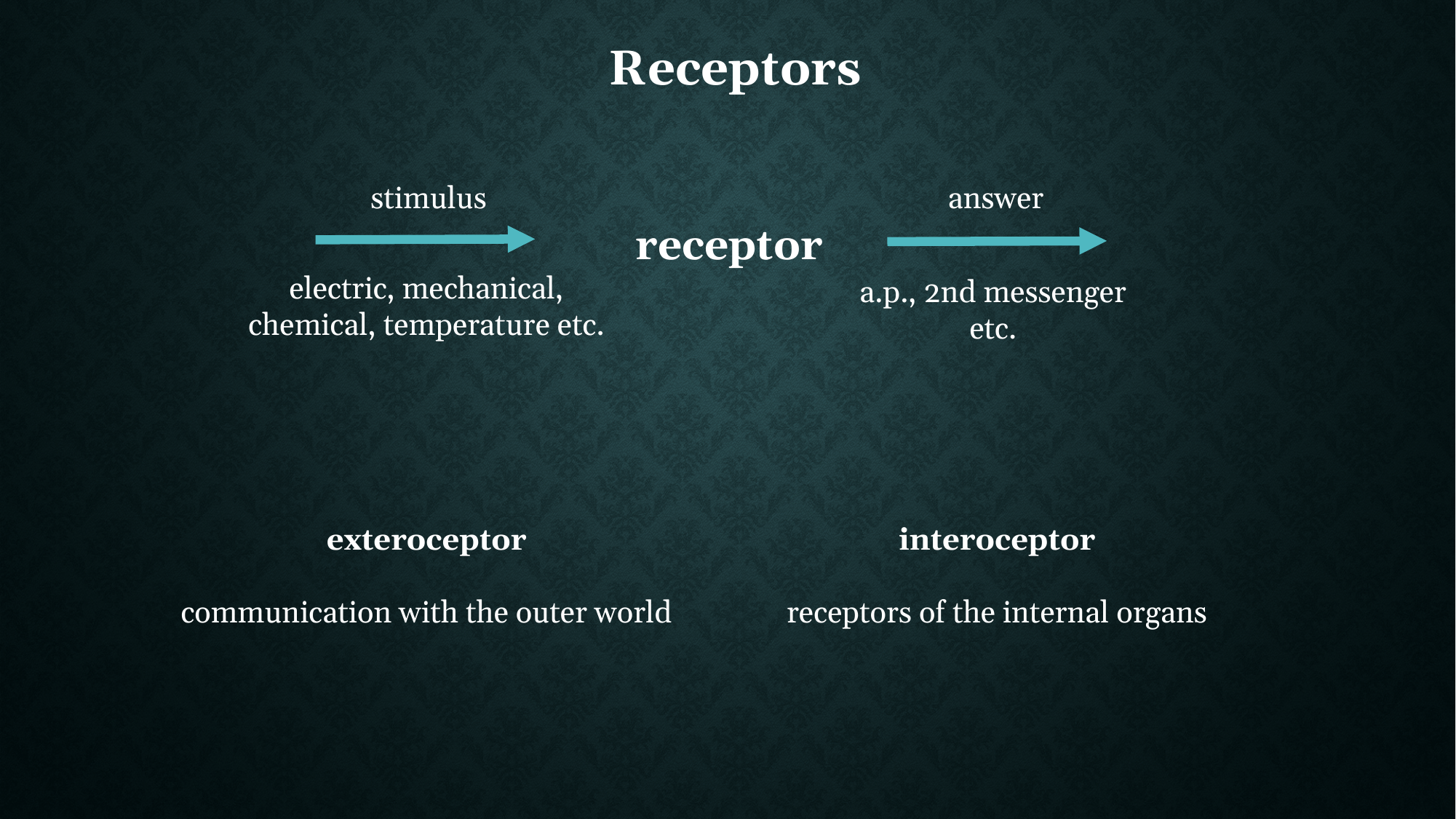

Receptors
stimulus
answer
receptor
electric, mechanical,
chemical, temperature etc.
a.p., 2nd messenger
etc.
exteroceptor

communication with the outer world
interoceptor

receptors of the internal organs